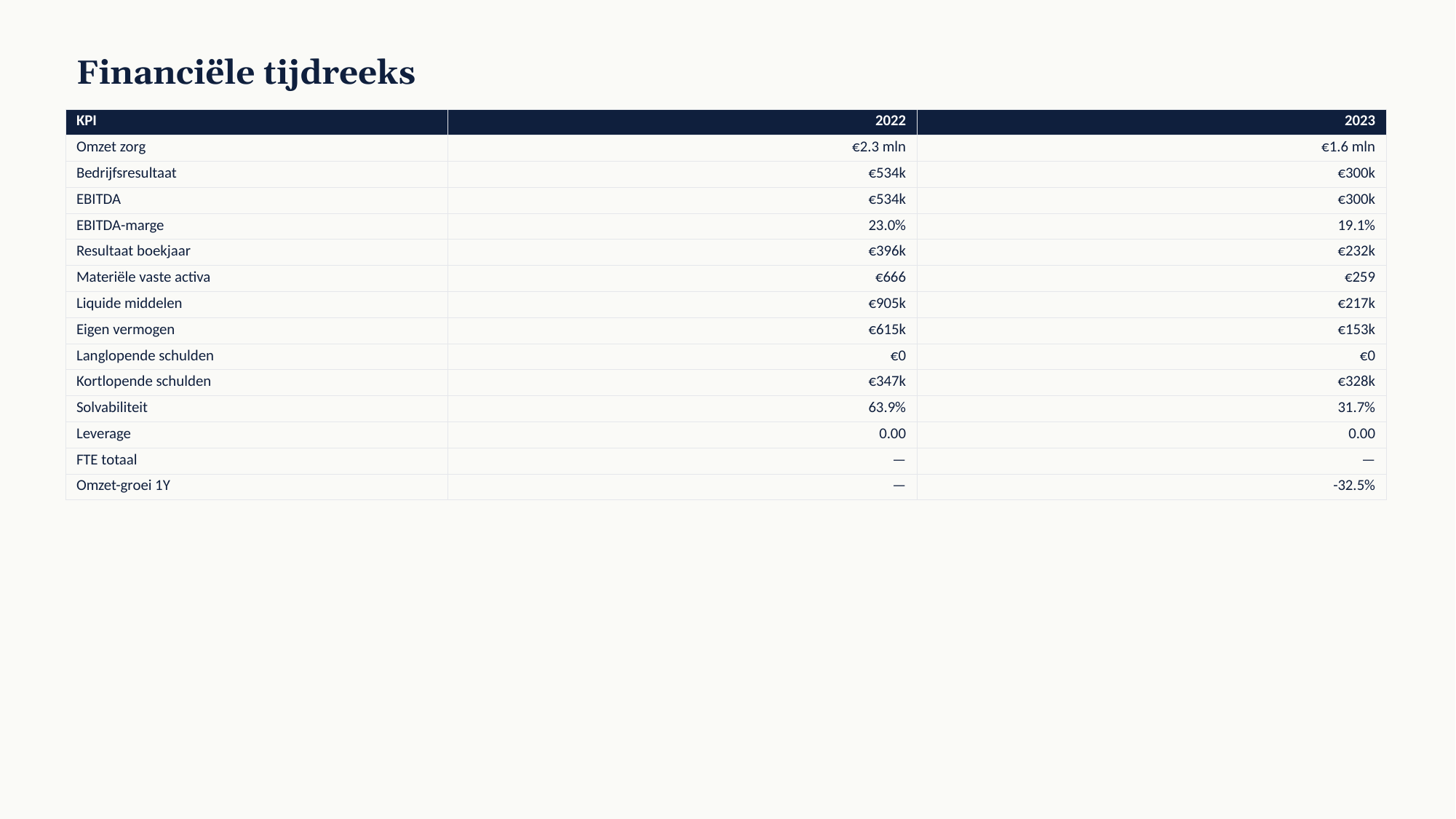

Financiële tijdreeks
| KPI | 2022 | 2023 |
| --- | --- | --- |
| Omzet zorg | €2.3 mln | €1.6 mln |
| Bedrijfsresultaat | €534k | €300k |
| EBITDA | €534k | €300k |
| EBITDA-marge | 23.0% | 19.1% |
| Resultaat boekjaar | €396k | €232k |
| Materiële vaste activa | €666 | €259 |
| Liquide middelen | €905k | €217k |
| Eigen vermogen | €615k | €153k |
| Langlopende schulden | €0 | €0 |
| Kortlopende schulden | €347k | €328k |
| Solvabiliteit | 63.9% | 31.7% |
| Leverage | 0.00 | 0.00 |
| FTE totaal | — | — |
| Omzet-groei 1Y | — | -32.5% |